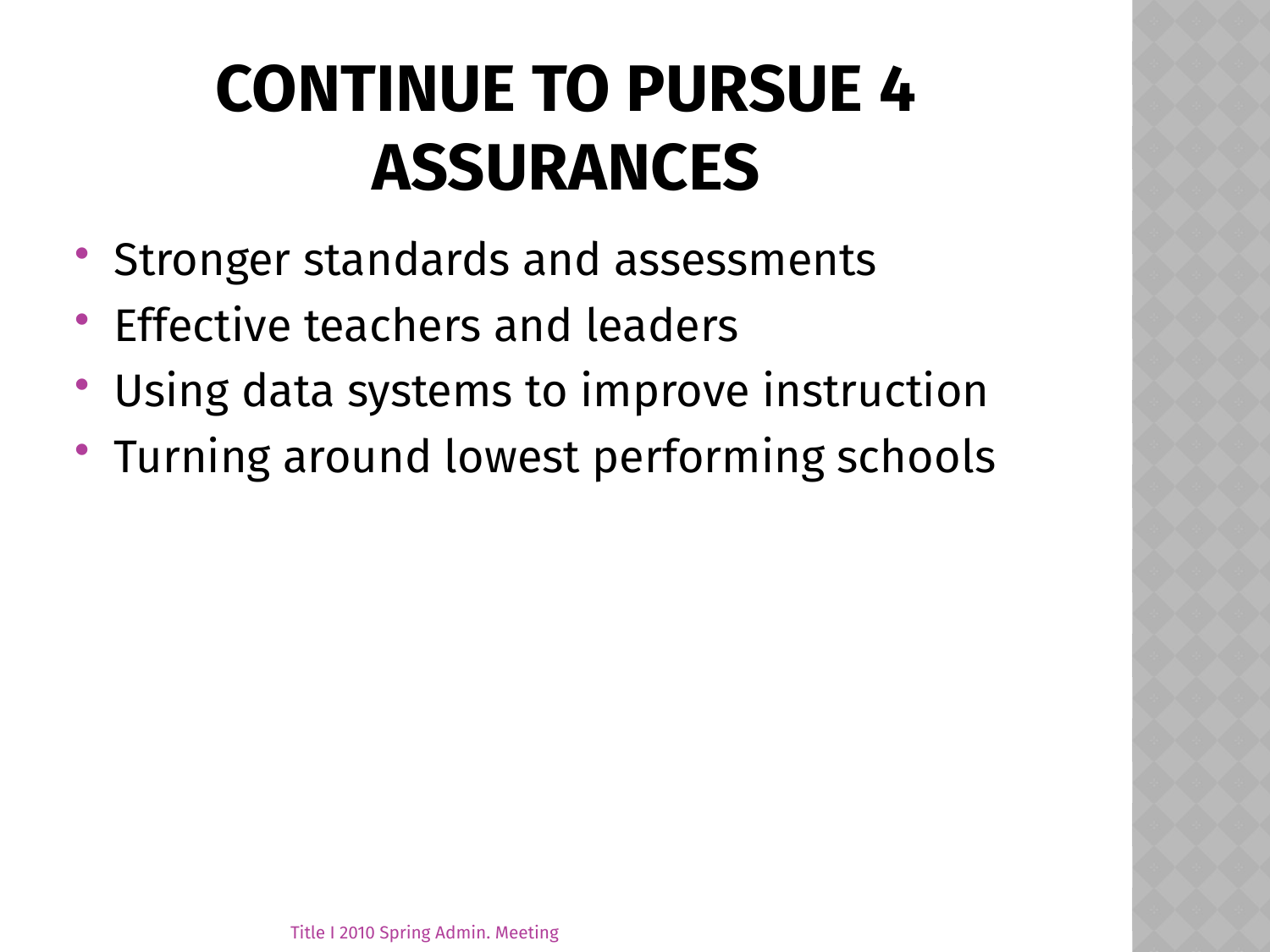

# Continue to pursue 4 Assurances
Stronger standards and assessments
Effective teachers and leaders
Using data systems to improve instruction
Turning around lowest performing schools
Title I 2010 Spring Admin. Meeting